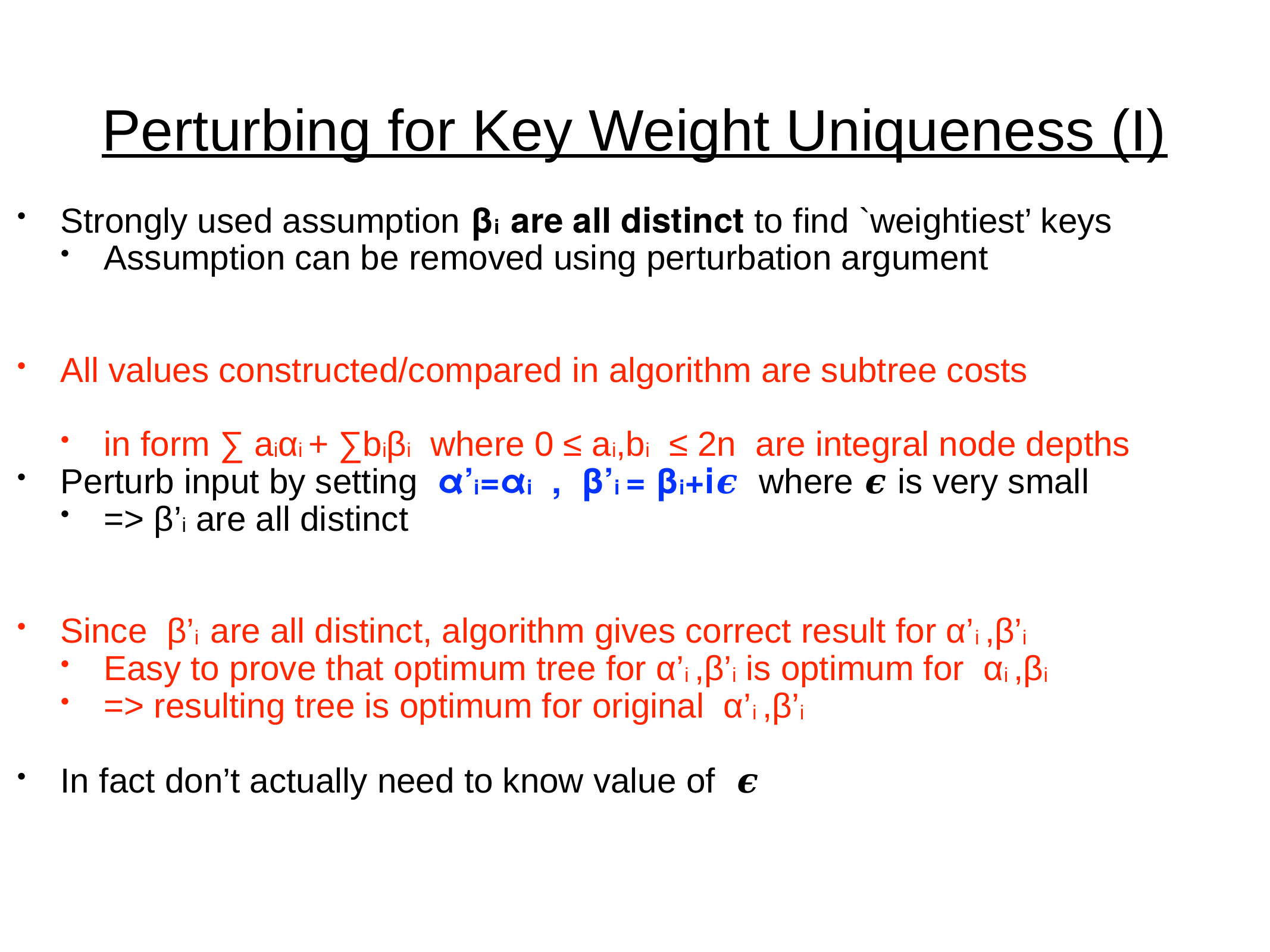

Perturbing for Key Weight Uniqueness (I)
Strongly used assumption βi  are all distinct to find `weightiest’ keys
Assumption can be removed using perturbation argument

All values constructed/compared in algorithm are subtree costs
in form ∑ aiαi + ∑biβi  where 0 ≤ ai,bi  ≤ 2n  are integral node depths
Perturb input by setting  α’i=αi  ,  β’i = βi+i𝝐  where 𝝐 is very small
=> β’i are all distinct

Since  β’i  are all distinct, algorithm gives correct result for α’i ,β’i
Easy to prove that optimum tree for α’i ,β’i is optimum for  αi ,βi
=> resulting tree is optimum for original  α’i ,β’i

In fact don’t actually need to know value of  𝝐

34